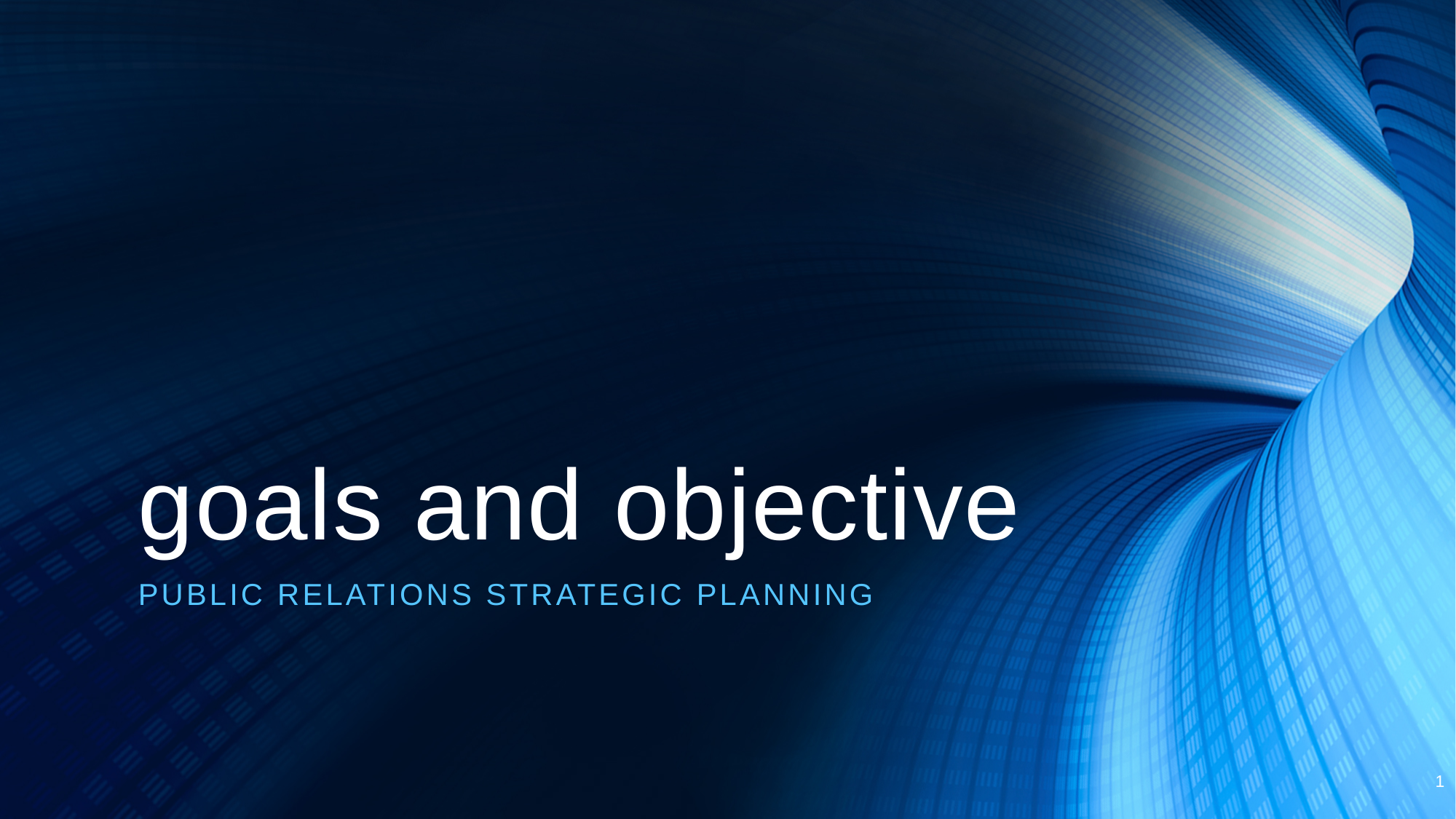

# goals and objective
public relations strategic planning
1